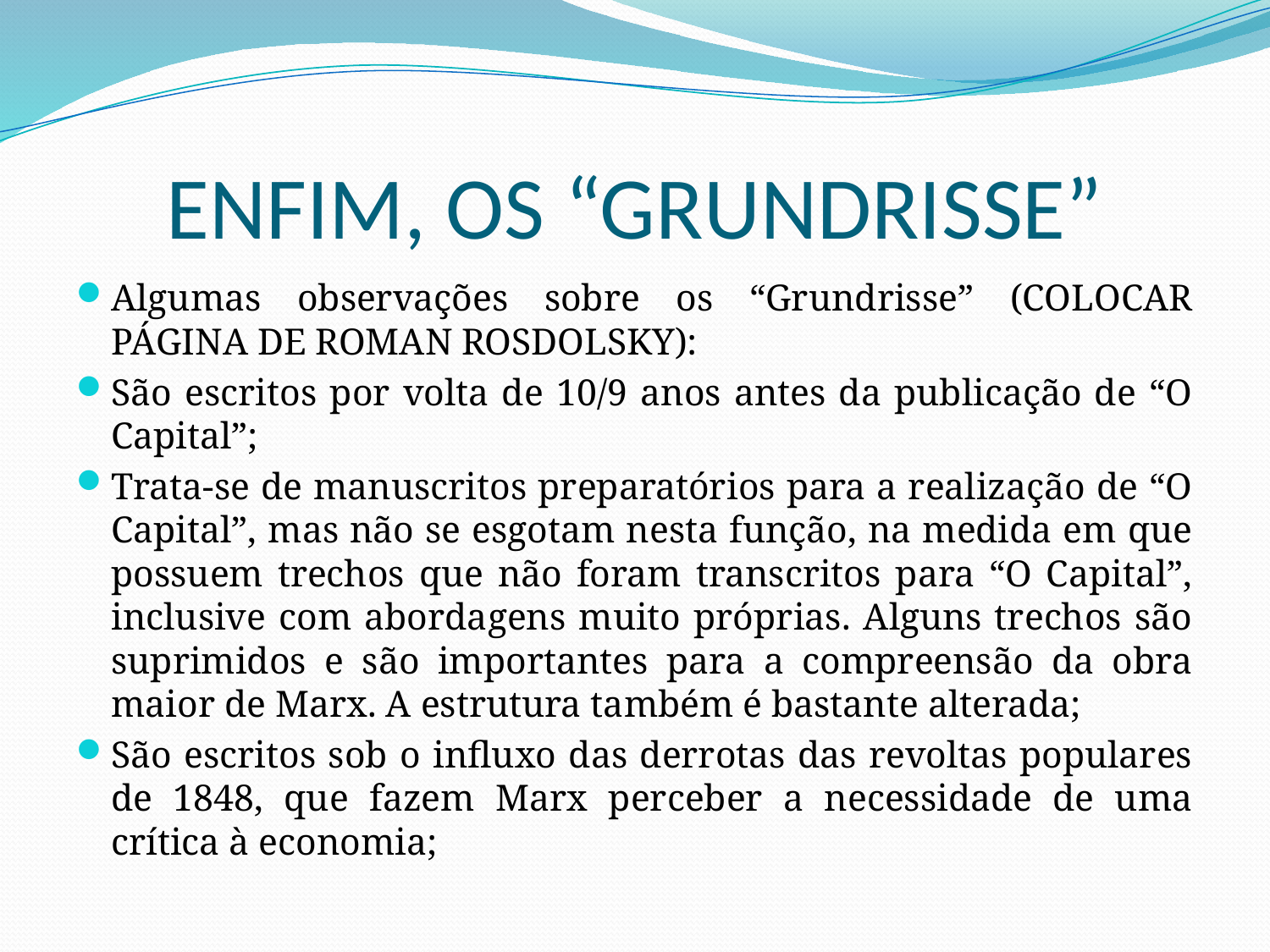

# ENFIM, OS “GRUNDRISSE”
Algumas observações sobre os “Grundrisse” (COLOCAR PÁGINA DE ROMAN ROSDOLSKY):
São escritos por volta de 10/9 anos antes da publicação de “O Capital”;
Trata-se de manuscritos preparatórios para a realização de “O Capital”, mas não se esgotam nesta função, na medida em que possuem trechos que não foram transcritos para “O Capital”, inclusive com abordagens muito próprias. Alguns trechos são suprimidos e são importantes para a compreensão da obra maior de Marx. A estrutura também é bastante alterada;
São escritos sob o influxo das derrotas das revoltas populares de 1848, que fazem Marx perceber a necessidade de uma crítica à economia;